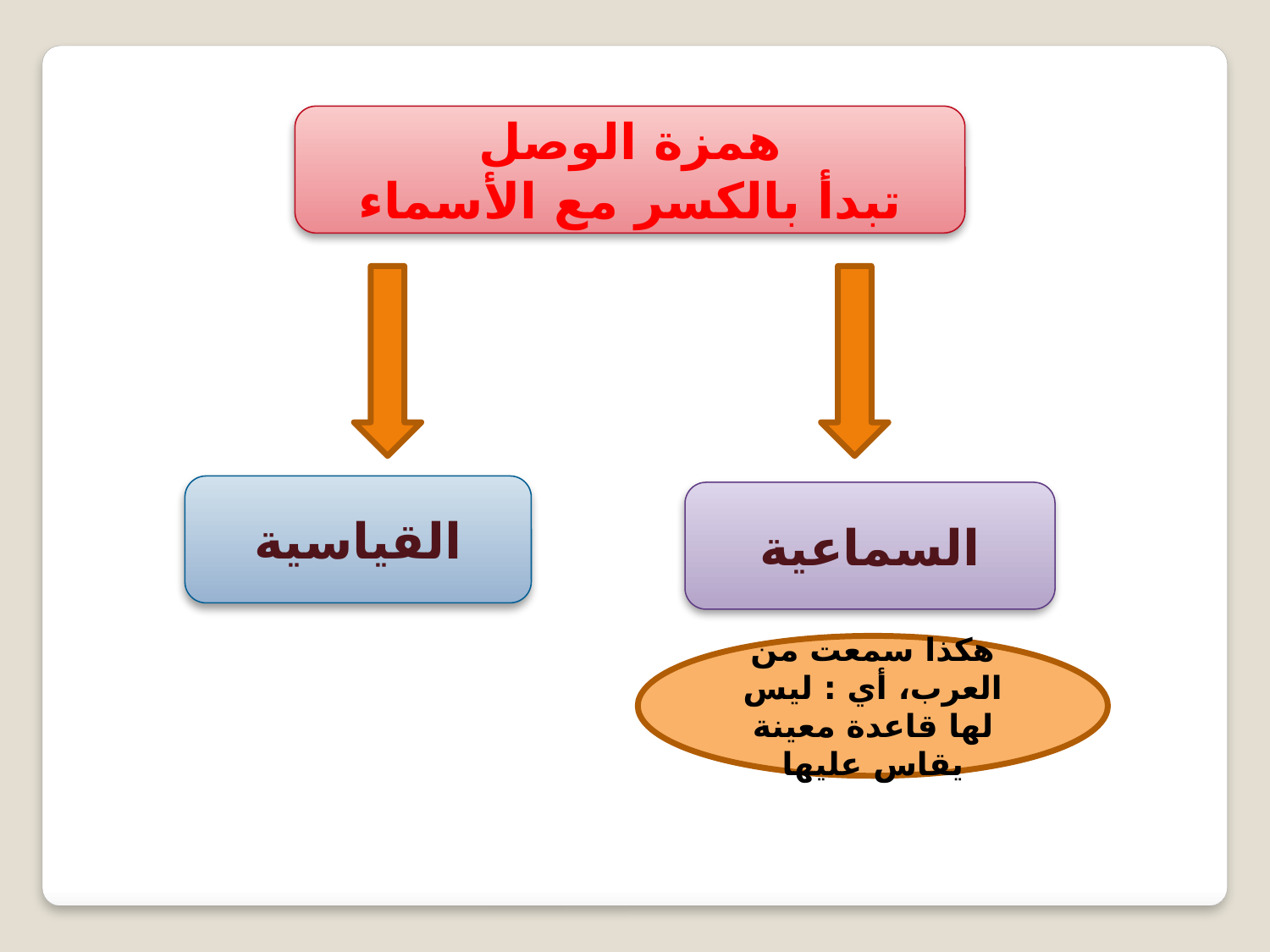

همزة الوصل
تبدأ بالكسر مع الأسماء

القياسية
السماعية
هكذا سمعت من العرب، أي : ليس لها قاعدة معينة يقاس عليها